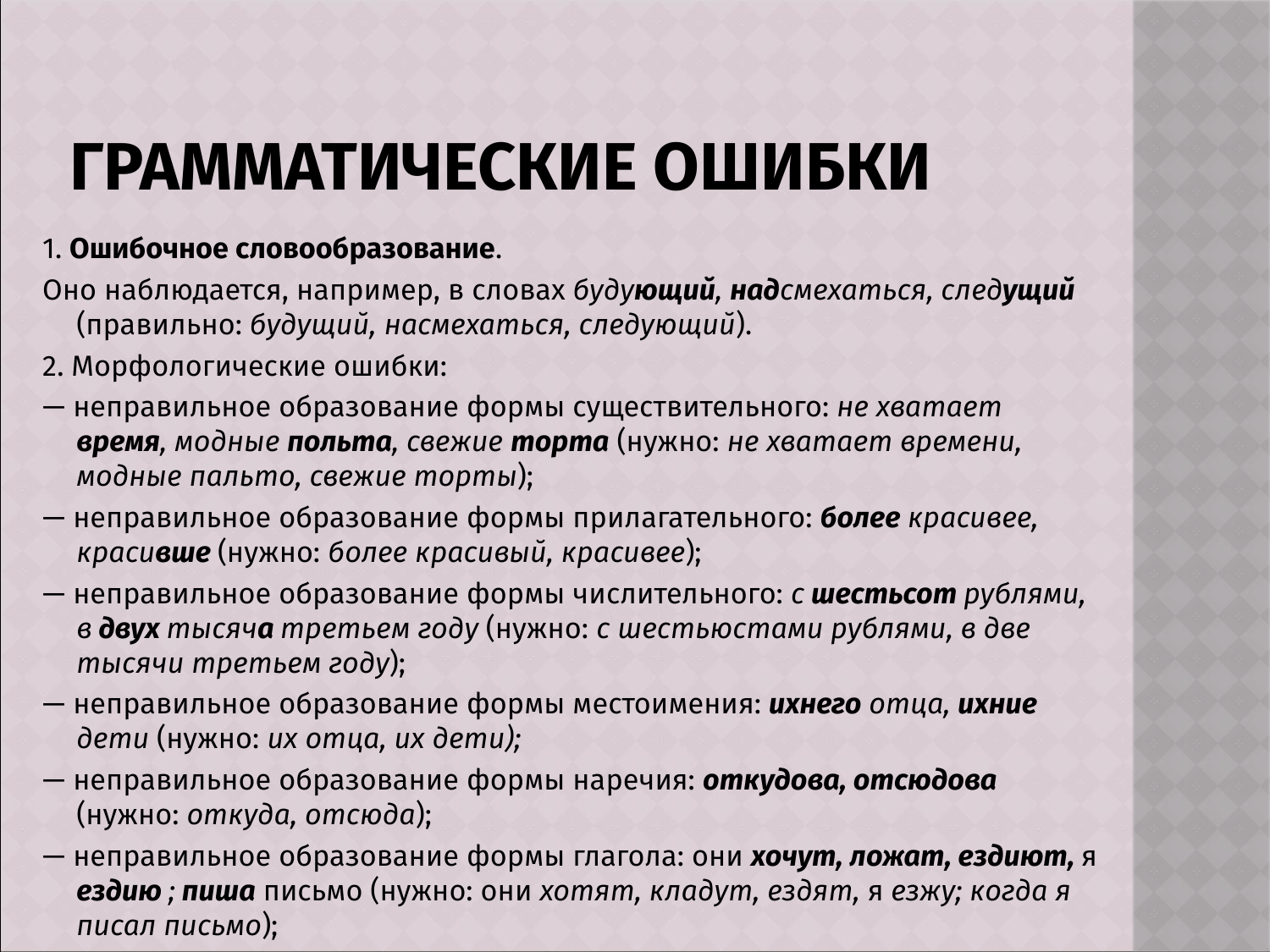

# Грамматические ошибки
1. Ошибочное словообразование.
Оно наблюдается, например, в словах будующий, надсмехаться, следущий (правильно: будущий, насмехаться, следующий).
2. Морфологические ошибки:
— неправильное образование формы существительного: не хватает время, модные польта, свежие торта (нужно: не хватает времени, модные пальто, свежие торты);
— неправильное образование формы прилагательного: более красивее, красивше (нужно: более красивый, красивее);
— неправильное образование формы числительного: с шестьсот рублями, в двух тысяча третьем году (нужно: с шестьюстами рублями, в две тысячи третьем году);
— неправильное образование формы местоимения: ихнего отца, ихние дети (нужно: их отца, их дети);
— неправильное образование формы наречия: откудова, отсюдова (нужно: откуда, отсюда);
— неправильное образование формы глагола: они хочут, ложат, ездиют, я ездию ; пиша письмо (нужно: они хотят, кладут, ездят, я езжу; когда я писал письмо);